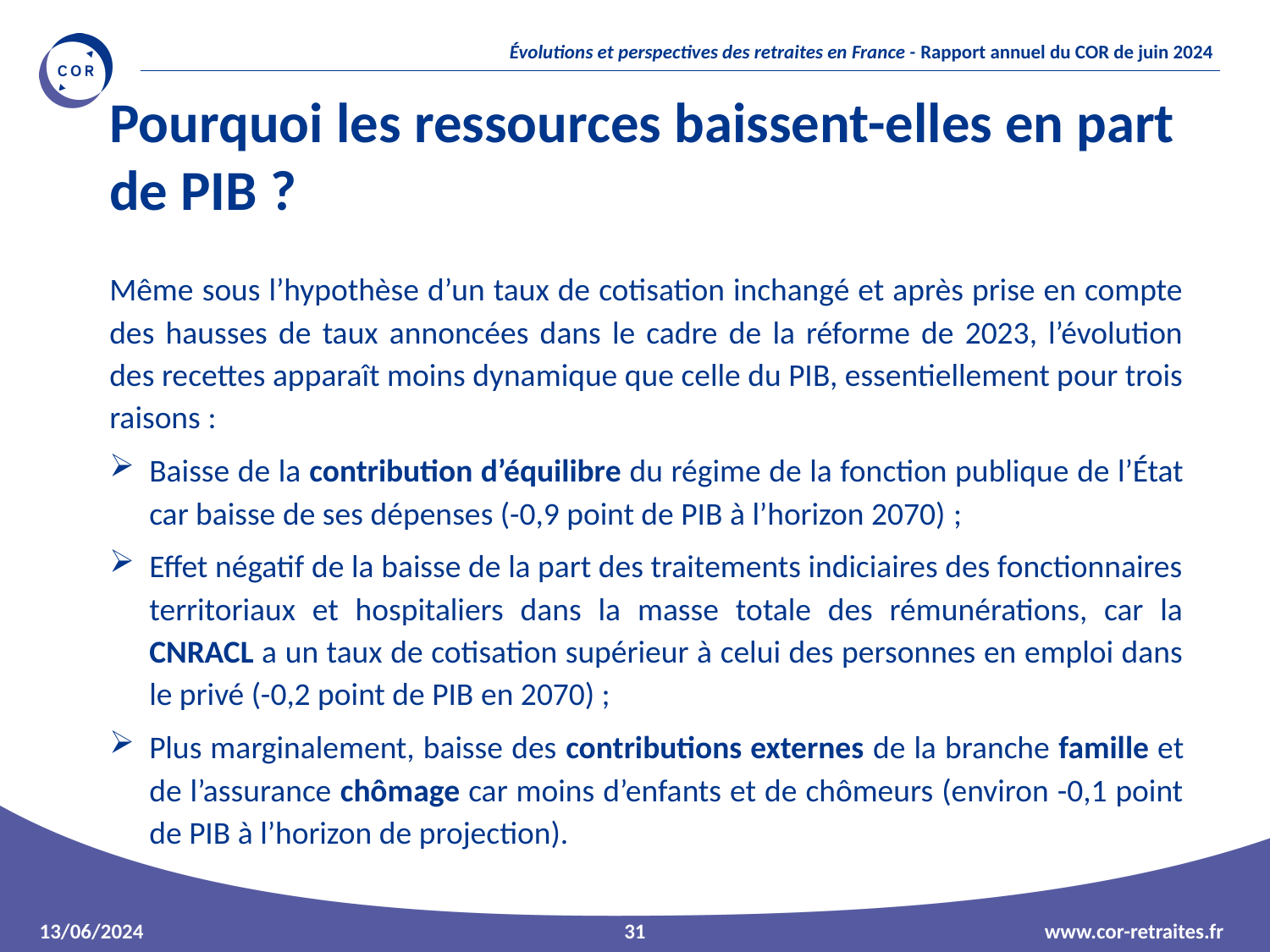

Pourquoi les ressources baissent-elles en part de PIB ?
Même sous l’hypothèse d’un taux de cotisation inchangé et après prise en compte des hausses de taux annoncées dans le cadre de la réforme de 2023, l’évolution des recettes apparaît moins dynamique que celle du PIB, essentiellement pour trois raisons :
Baisse de la contribution d’équilibre du régime de la fonction publique de l’État car baisse de ses dépenses (-0,9 point de PIB à l’horizon 2070) ;
Effet négatif de la baisse de la part des traitements indiciaires des fonctionnaires territoriaux et hospitaliers dans la masse totale des rémunérations, car la CNRACL a un taux de cotisation supérieur à celui des personnes en emploi dans le privé (-0,2 point de PIB en 2070) ;
Plus marginalement, baisse des contributions externes de la branche famille et de l’assurance chômage car moins d’enfants et de chômeurs (environ -0,1 point de PIB à l’horizon de projection).
31